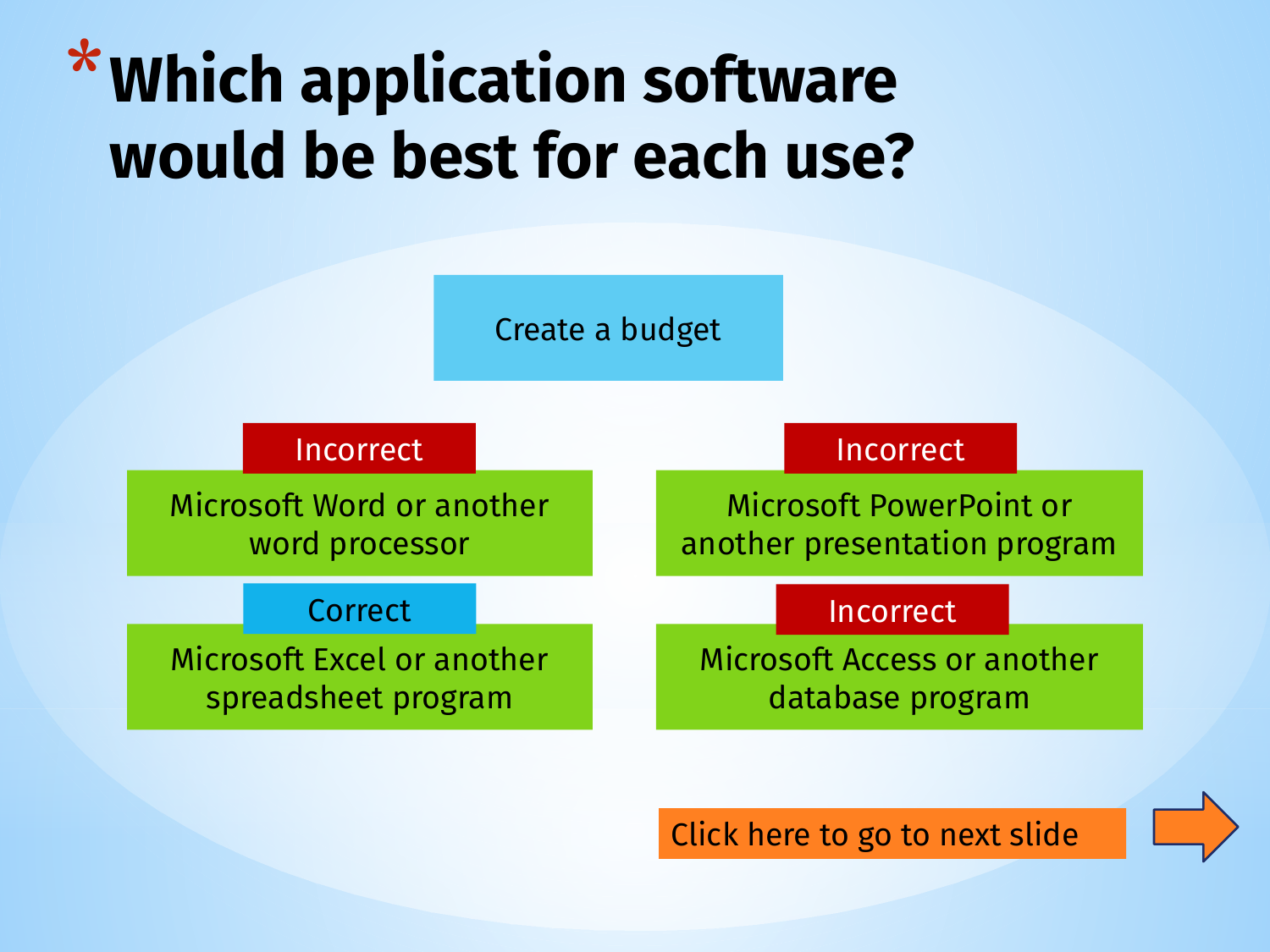

# Which application software would be best for each use?
Create a budget
Incorrect
Incorrect
Microsoft Word or another word processor
Microsoft PowerPoint or another presentation program
Correct
Incorrect
Microsoft Excel or another spreadsheet program
Microsoft Access or another database program

Click here to go to next slide